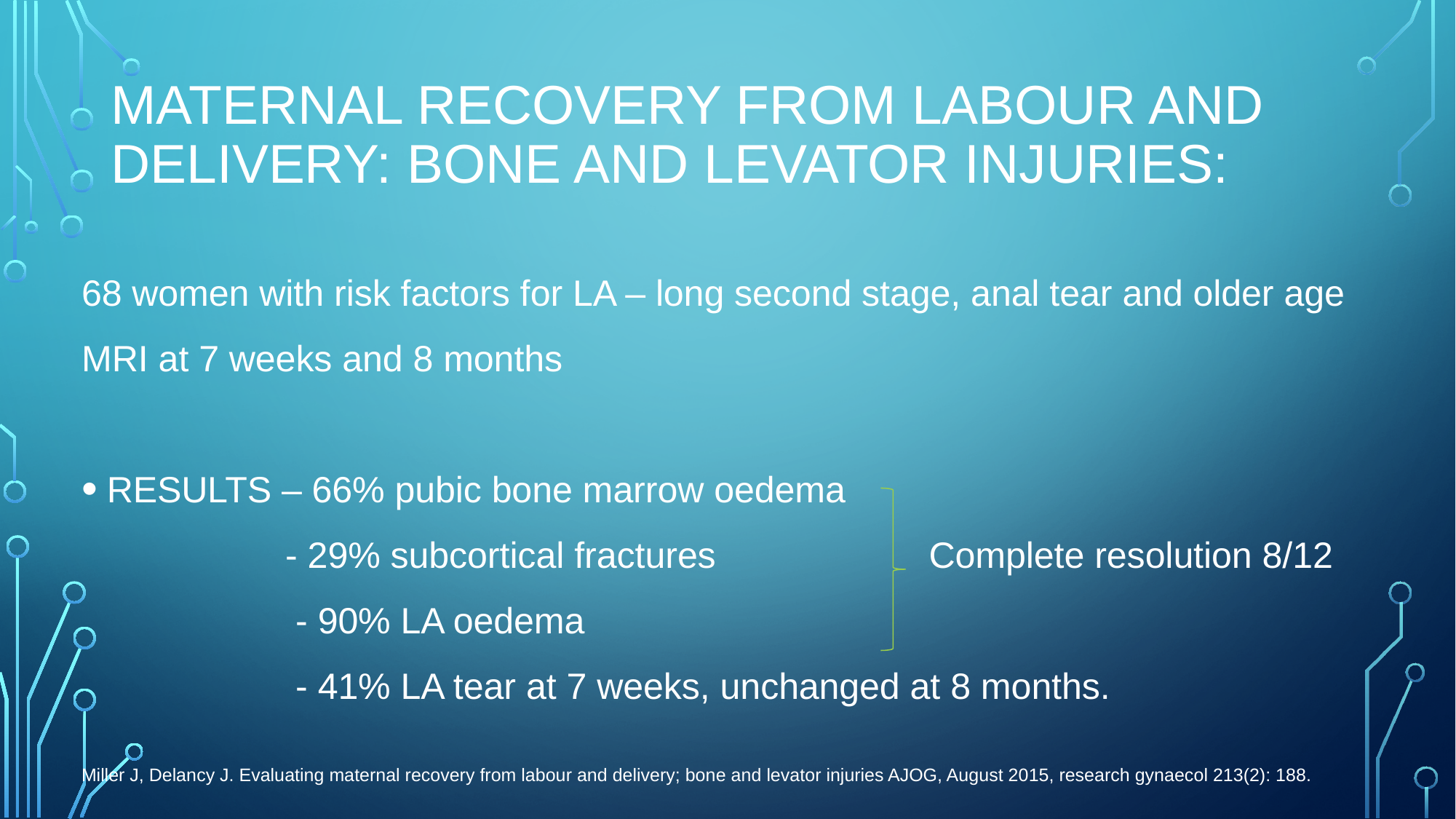

# Maternal recovery from labour and delivery: Bone and levator injuries:
68 women with risk factors for LA – long second stage, anal tear and older age
MRI at 7 weeks and 8 months

RESULTS – 66% pubic bone marrow oedema
                    - 29% subcortical fractures                     Complete resolution 8/12
                     - 90% LA oedema
                     - 41% LA tear at 7 weeks, unchanged at 8 months.

Miller J, Delancy J. Evaluating maternal recovery from labour and delivery; bone and levator injuries AJOG, August 2015, research gynaecol 213(2): 188.